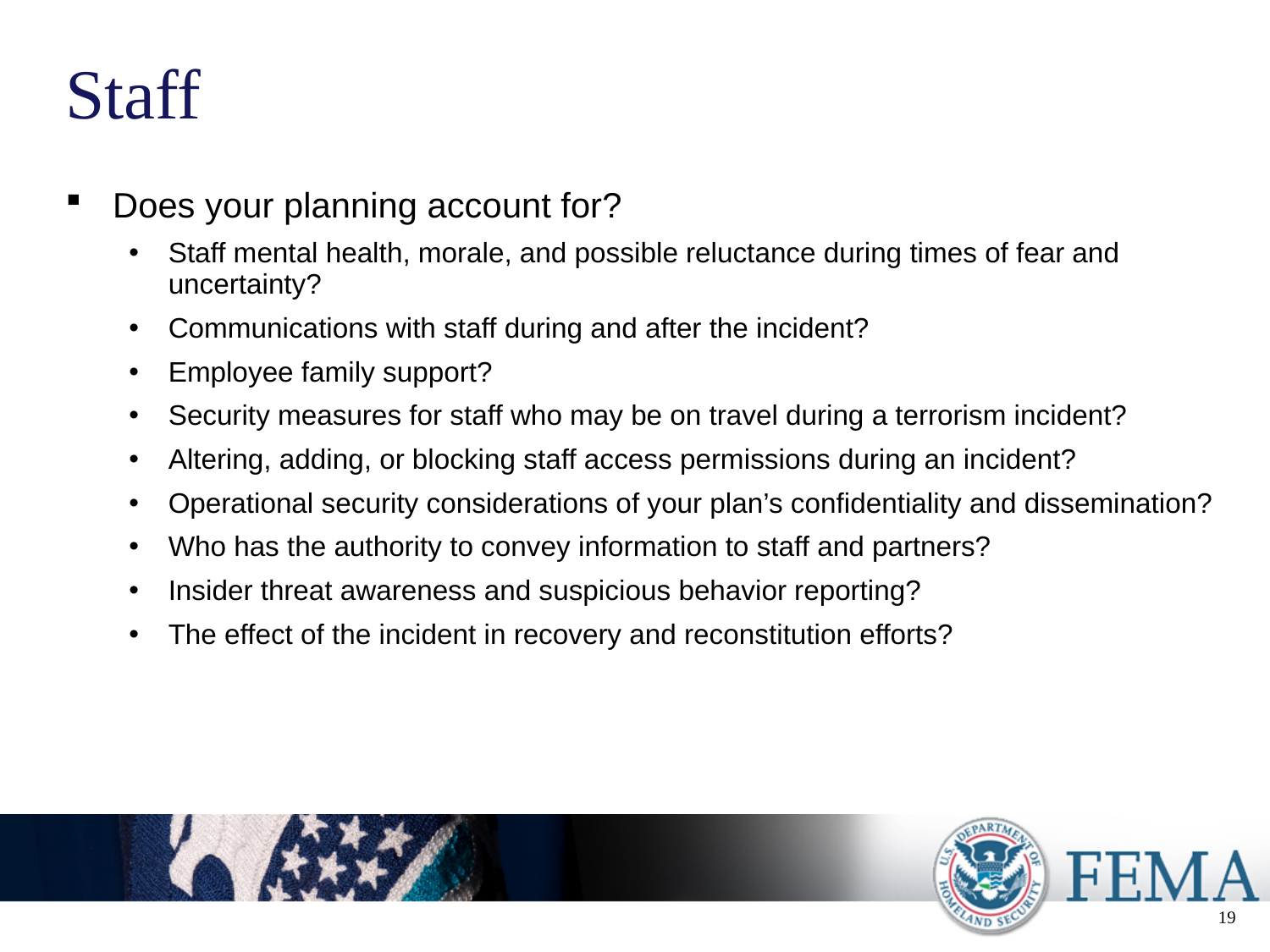

# Staff
Does your planning account for?
Staff mental health, morale, and possible reluctance during times of fear and uncertainty?
Communications with staff during and after the incident?
Employee family support?
Security measures for staff who may be on travel during a terrorism incident?
Altering, adding, or blocking staff access permissions during an incident?
Operational security considerations of your plan’s confidentiality and dissemination?
Who has the authority to convey information to staff and partners?
Insider threat awareness and suspicious behavior reporting?
The effect of the incident in recovery and reconstitution efforts?

19